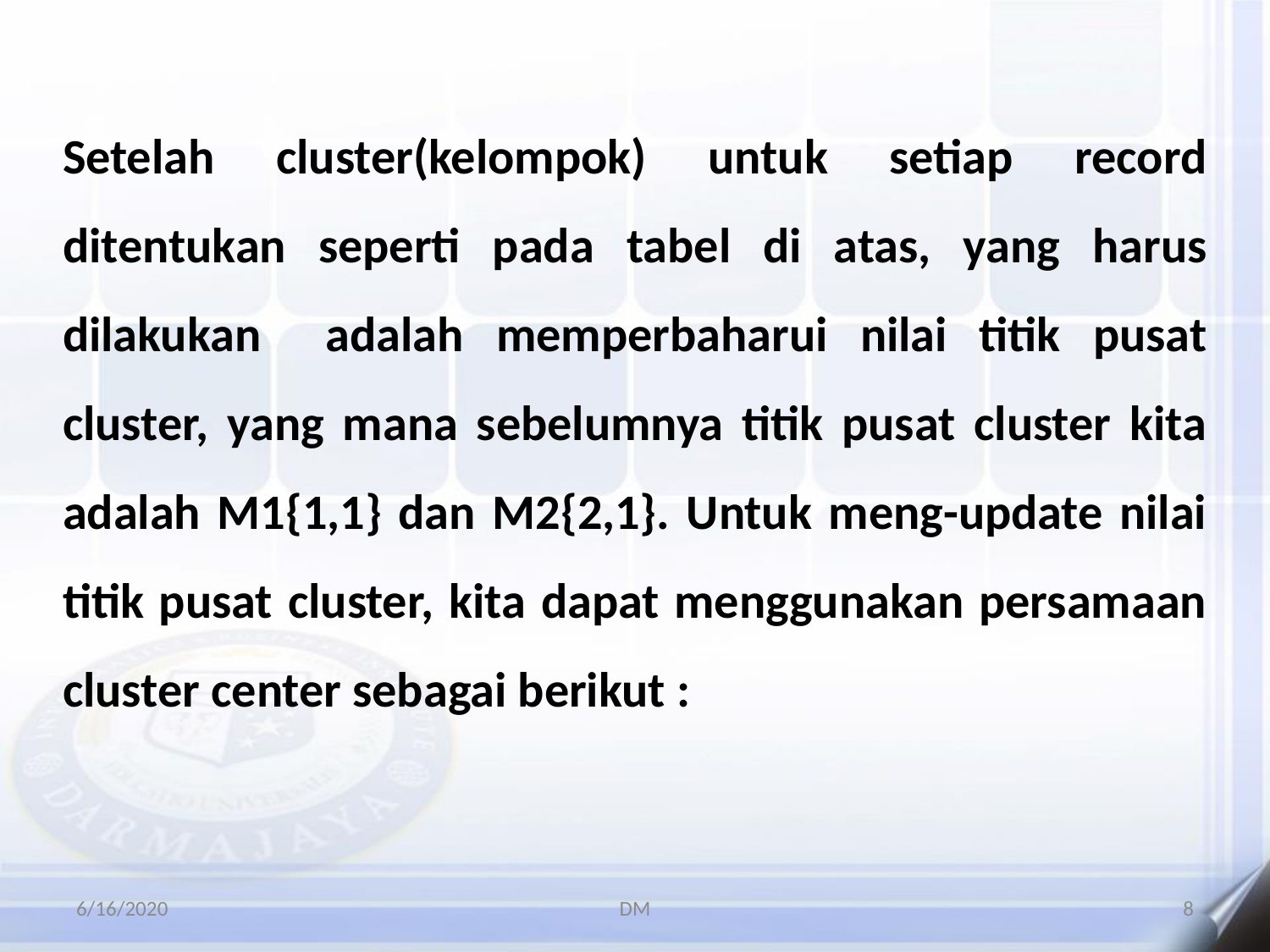

Setelah cluster(kelompok) untuk setiap record ditentukan seperti pada tabel di atas, yang harus dilakukan  adalah memperbaharui nilai titik pusat cluster, yang mana sebelumnya titik pusat cluster kita adalah M1{1,1} dan M2{2,1}. Untuk meng-update nilai titik pusat cluster, kita dapat menggunakan persamaan cluster center sebagai berikut :

6/16/2020
DM
8